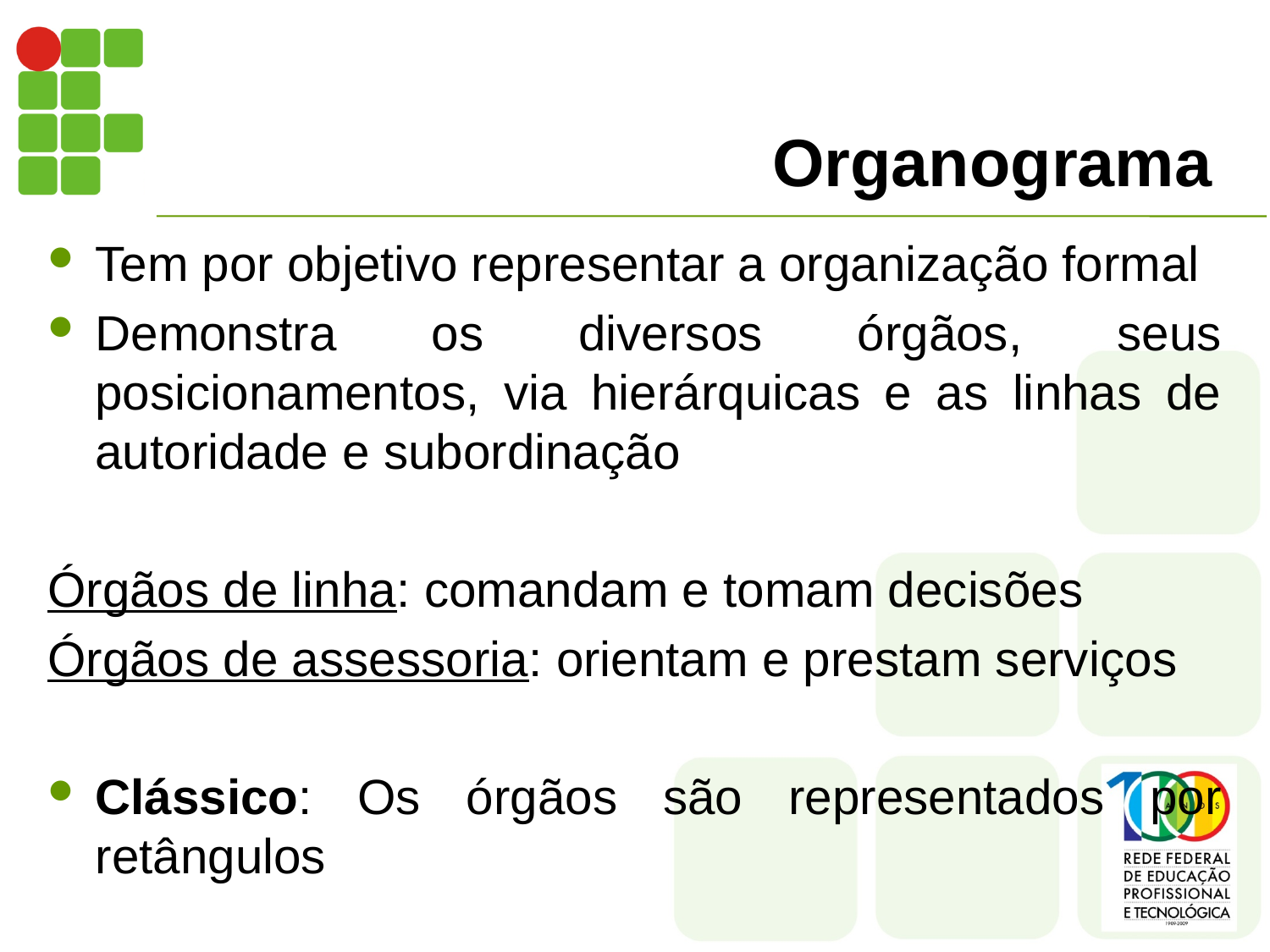

# Organograma
Tem por objetivo representar a organização formal
Demonstra os diversos órgãos, seus posicionamentos, via hierárquicas e as linhas de autoridade e subordinação

Órgãos de linha: comandam e tomam decisões
Órgãos de assessoria: orientam e prestam serviços

Clássico: Os órgãos são representados por retângulos